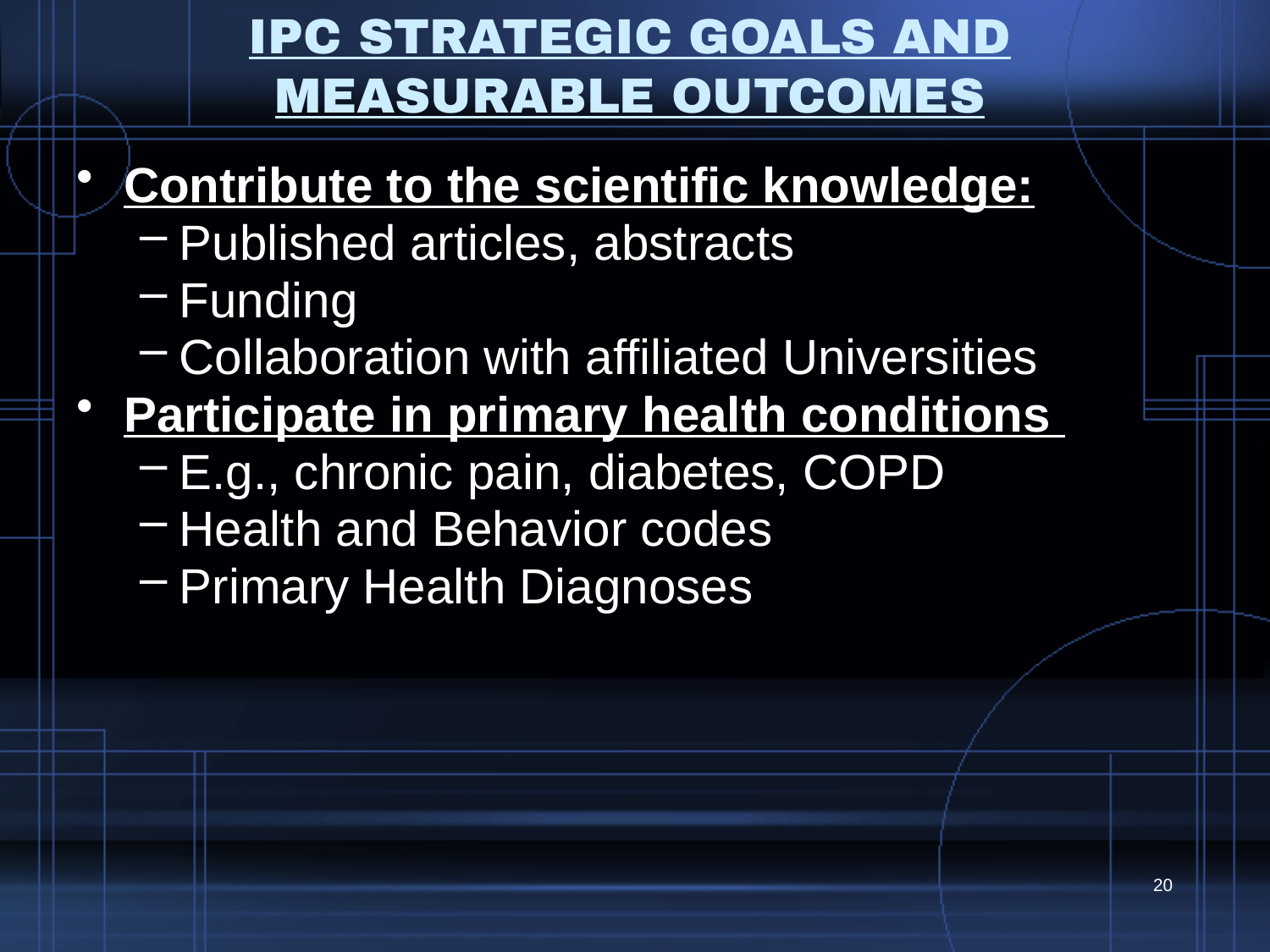

# IPC STRATEGIC GOALS AND MEASURABLE OUTCOMES
Contribute to the scientific knowledge:
Published articles, abstracts
Funding
Collaboration with affiliated Universities
Participate in primary health conditions
E.g., chronic pain, diabetes, COPD
Health and Behavior codes
Primary Health Diagnoses

20